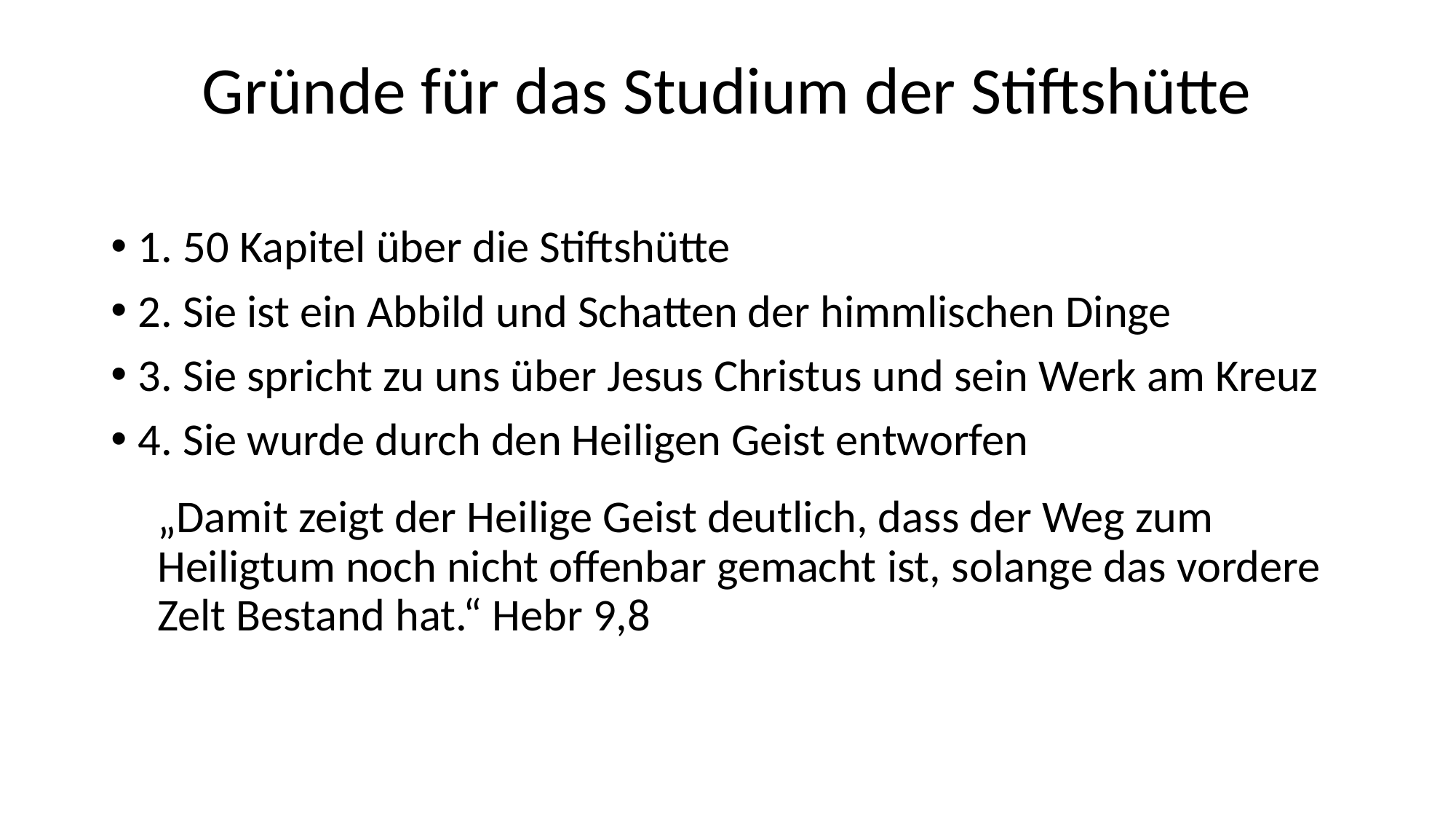

# Gründe für das Studium der Stiftshütte
1. 50 Kapitel über die Stiftshütte
2. Sie ist ein Abbild und Schatten der himmlischen Dinge
3. Sie spricht zu uns über Jesus Christus und sein Werk am Kreuz
4. Sie wurde durch den Heiligen Geist entworfen

„Damit zeigt der Heilige Geist deutlich, dass der Weg zum Heiligtum noch nicht offenbar gemacht ist, solange das vordere Zelt Bestand hat.“ Hebr 9,8